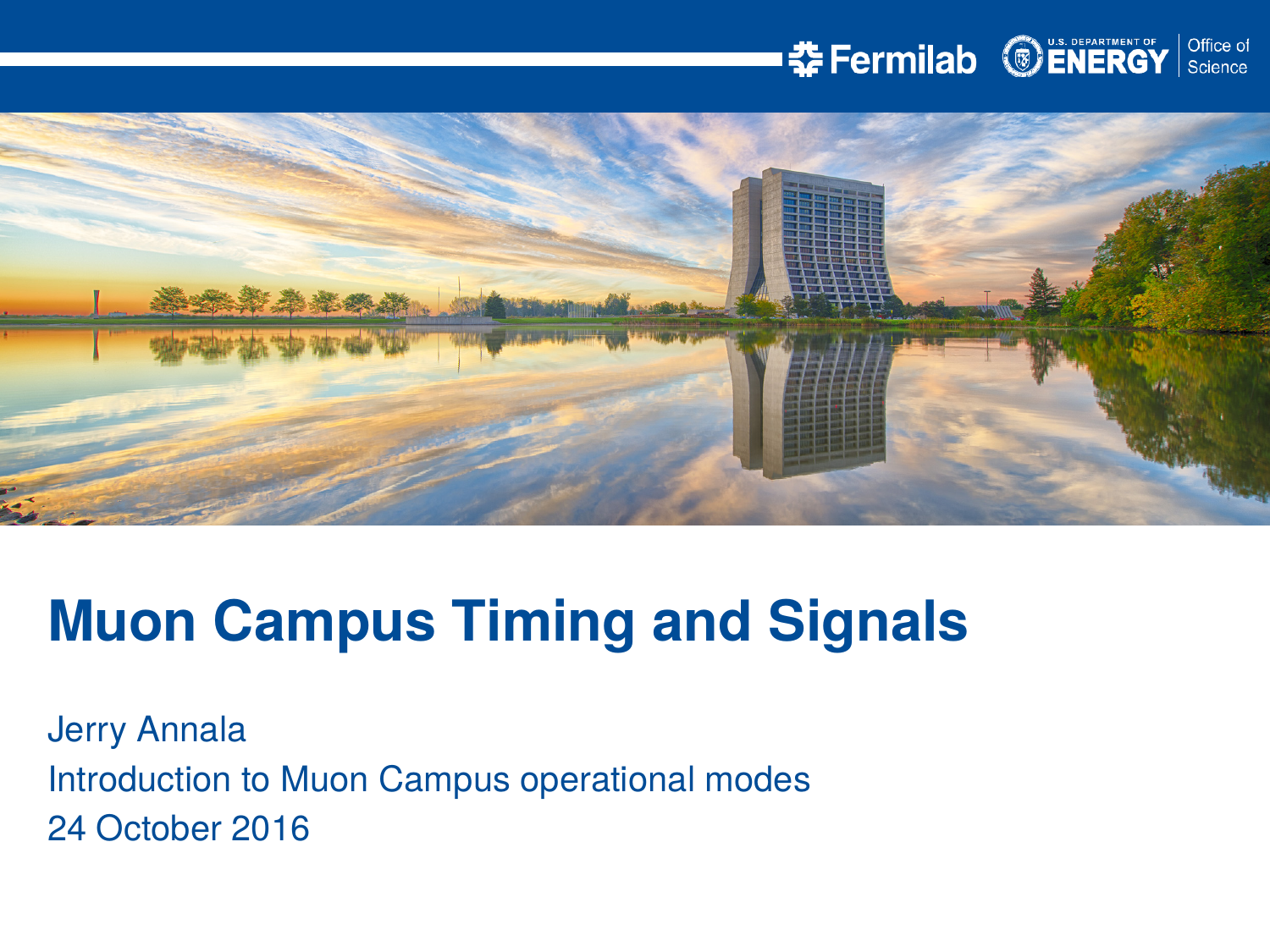

Muon Campus Timing and Signals
Jerry Annala
Introduction to Muon Campus operational modes
24 October 2016